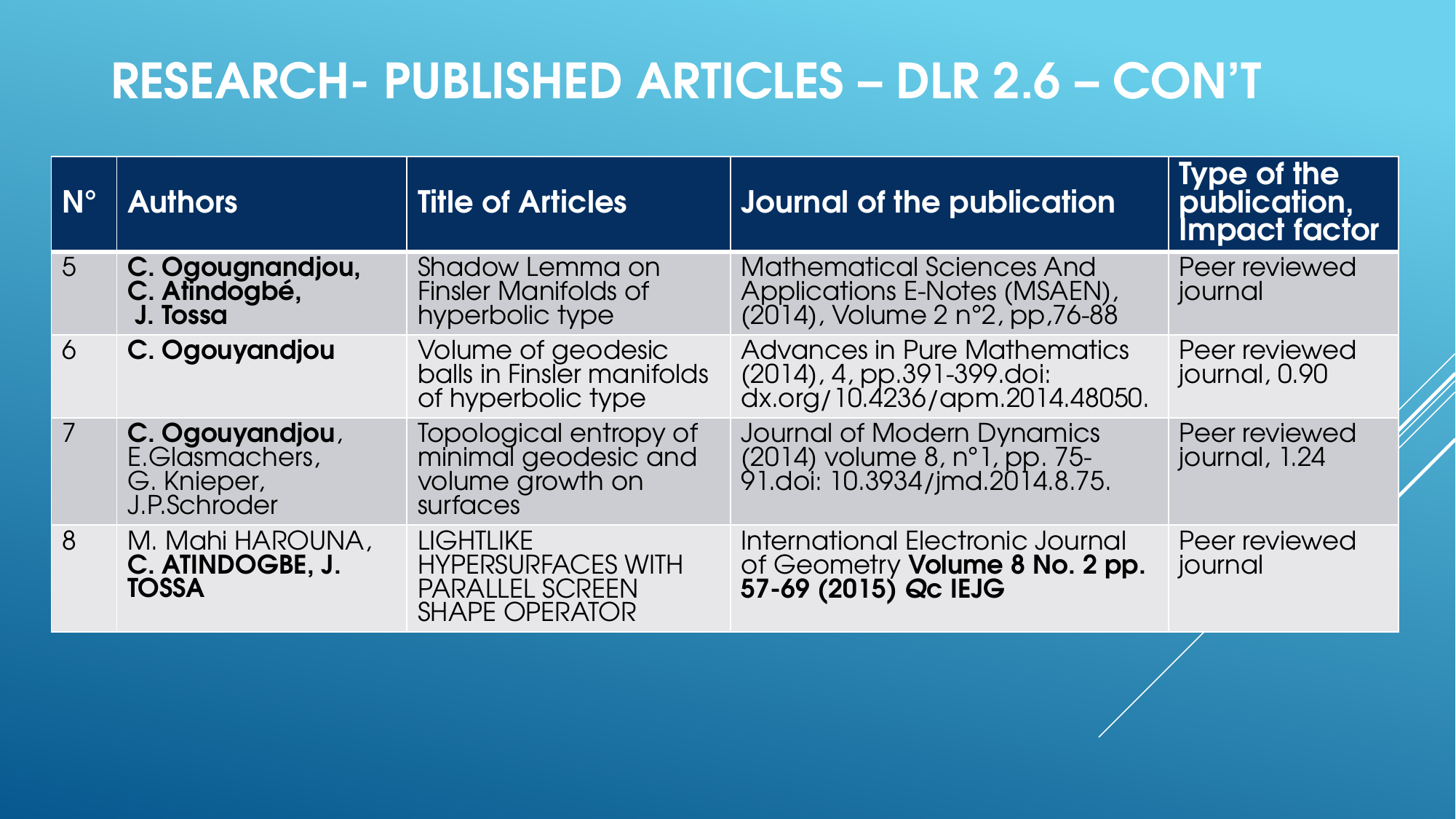

# Research- Published Articles – DLR 2.6 – Con’t
| N° | Authors | Title of Articles | Journal of the publication | Type of the publication, Impact factor |
| --- | --- | --- | --- | --- |
| 5 | C. Ogougnandjou, C. Atindogbé, J. Tossa | Shadow Lemma on Finsler Manifolds of hyperbolic type | Mathematical Sciences And Applications E-Notes (MSAEN), (2014), Volume 2 n°2, pp,76-88 | Peer reviewed journal |
| 6 | C. Ogouyandjou | Volume of geodesic balls in Finsler manifolds of hyperbolic type | Advances in Pure Mathematics (2014), 4, pp.391-399.doi: dx.org/10.4236/apm.2014.48050. | Peer reviewed journal, 0.90 |
| 7 | C. Ogouyandjou, E.Glasmachers, G. Knieper, J.P.Schroder | Topological entropy of minimal geodesic and volume growth on surfaces | Journal of Modern Dynamics (2014) volume 8, n°1, pp. 75-91.doi: 10.3934/jmd.2014.8.75. | Peer reviewed journal, 1.24 |
| 8 | M. Mahi HAROUNA, C. ATINDOGBE, J. TOSSA | LIGHTLIKE HYPERSURFACES WITH PARALLEL SCREEN SHAPE OPERATOR | International Electronic Journal of Geometry Volume 8 No. 2 pp. 57-69 (2015) Qc IEJG | Peer reviewed journal |